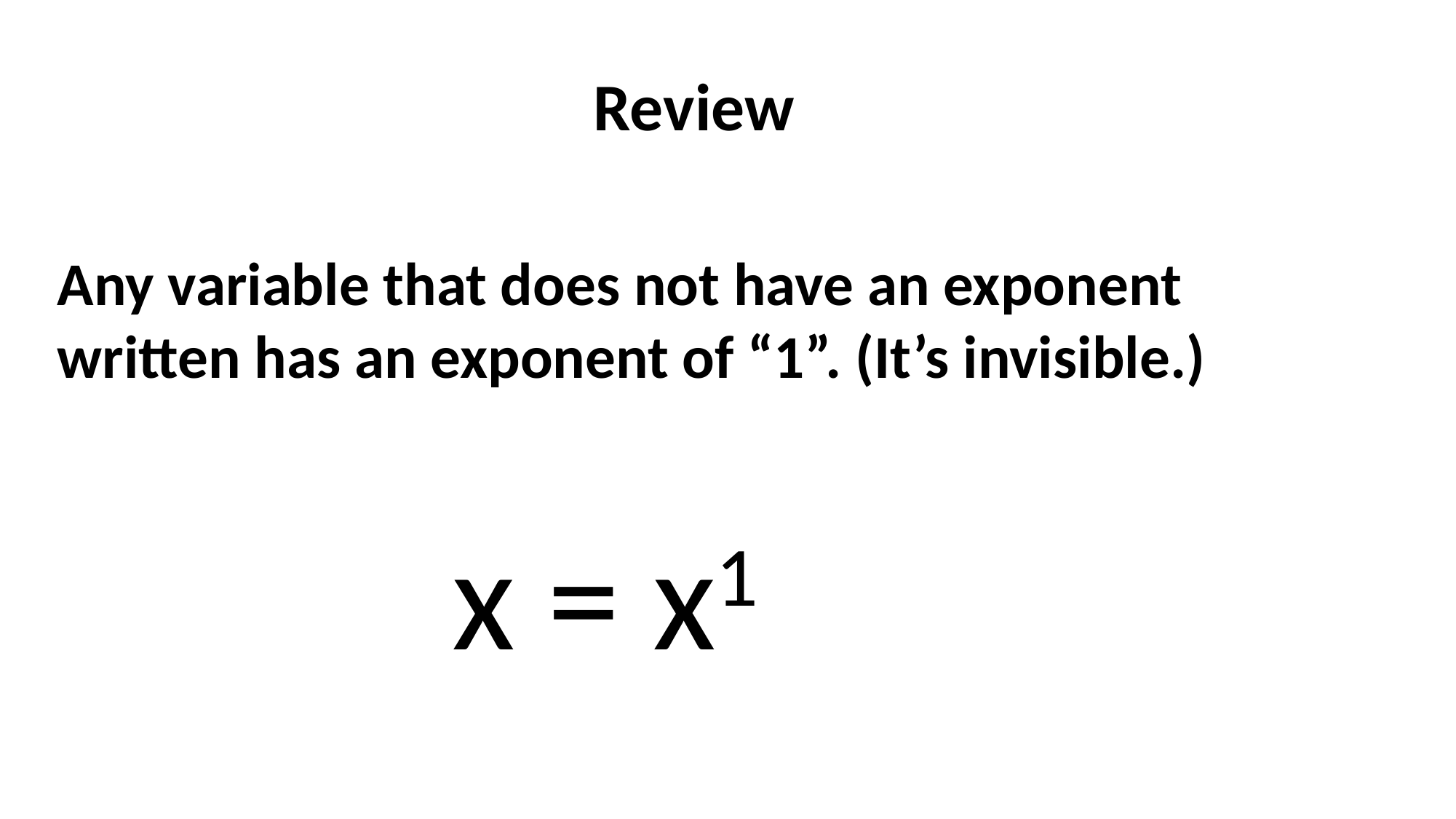

Review

Any variable that does not have an exponent written has an exponent of “1”. (It’s invisible.)
x = x1